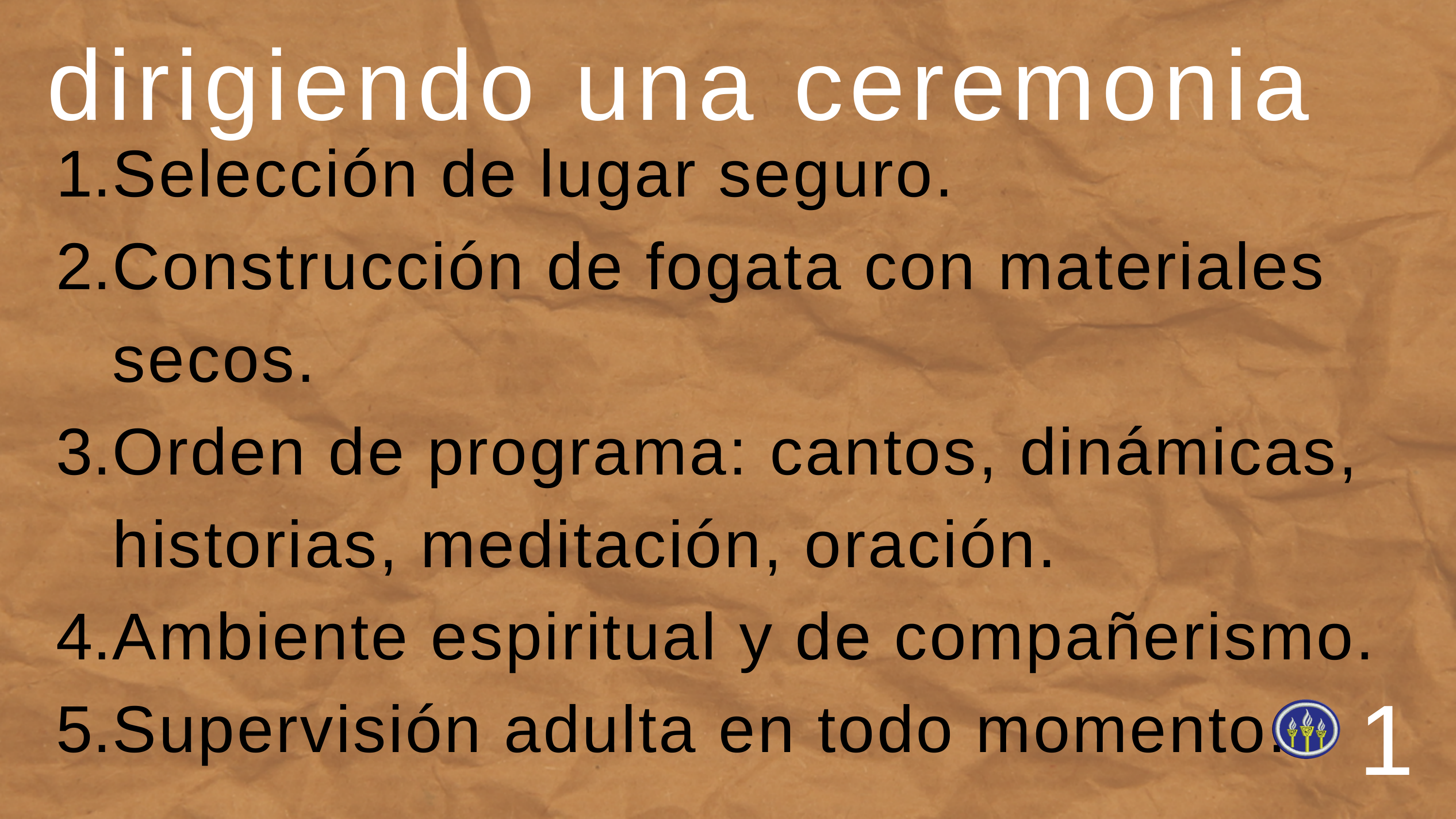

dirigiendo una ceremonia
Selección de lugar seguro.
Construcción de fogata con materiales secos.
Orden de programa: cantos, dinámicas, historias, meditación, oración.
Ambiente espiritual y de compañerismo.
Supervisión adulta en todo momento.

10